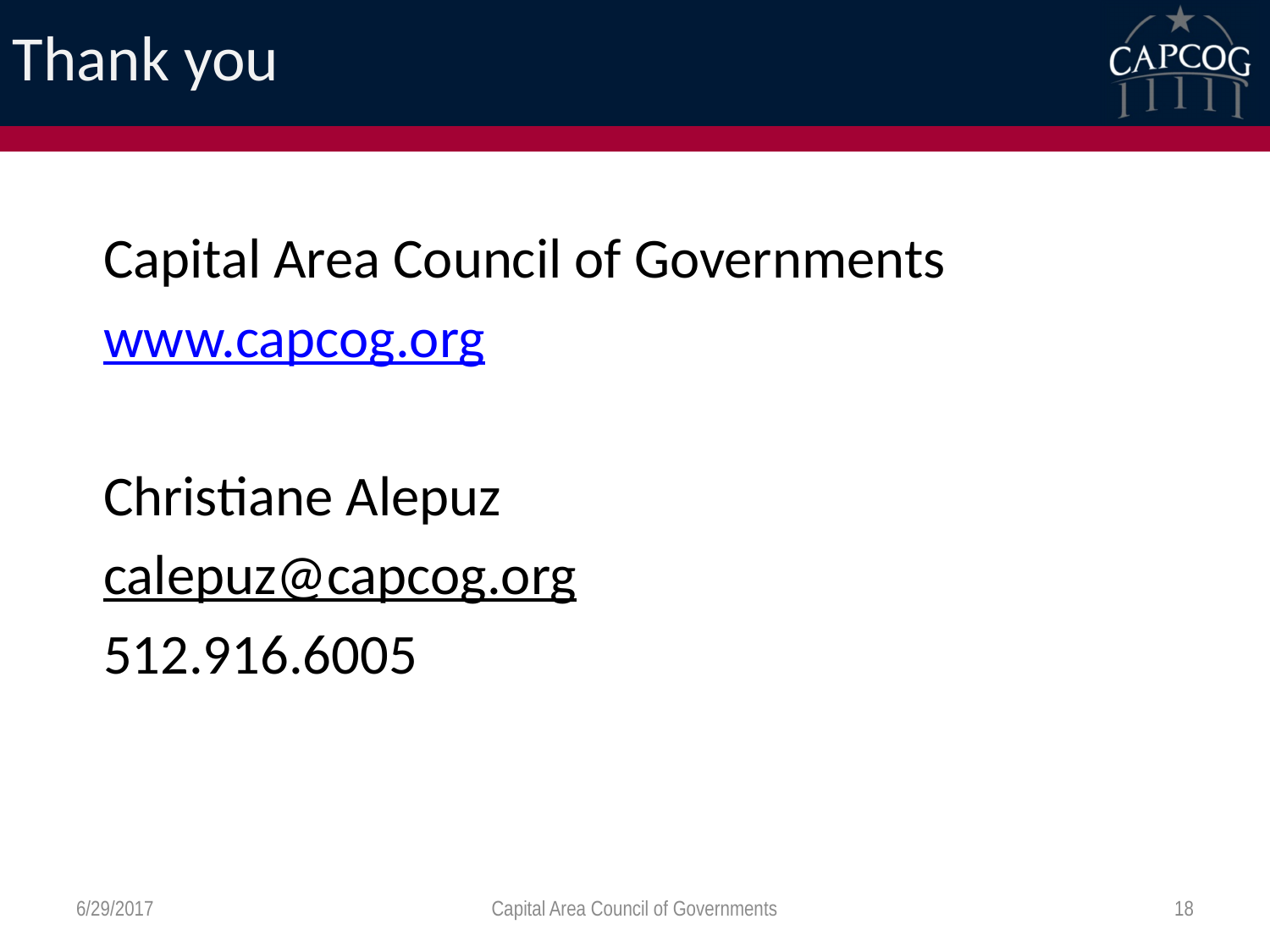

# Thank you
Capital Area Council of Governments
www.capcog.org

Christiane Alepuz
calepuz@capcog.org
512.916.6005

6/29/2017
Capital Area Council of Governments
18